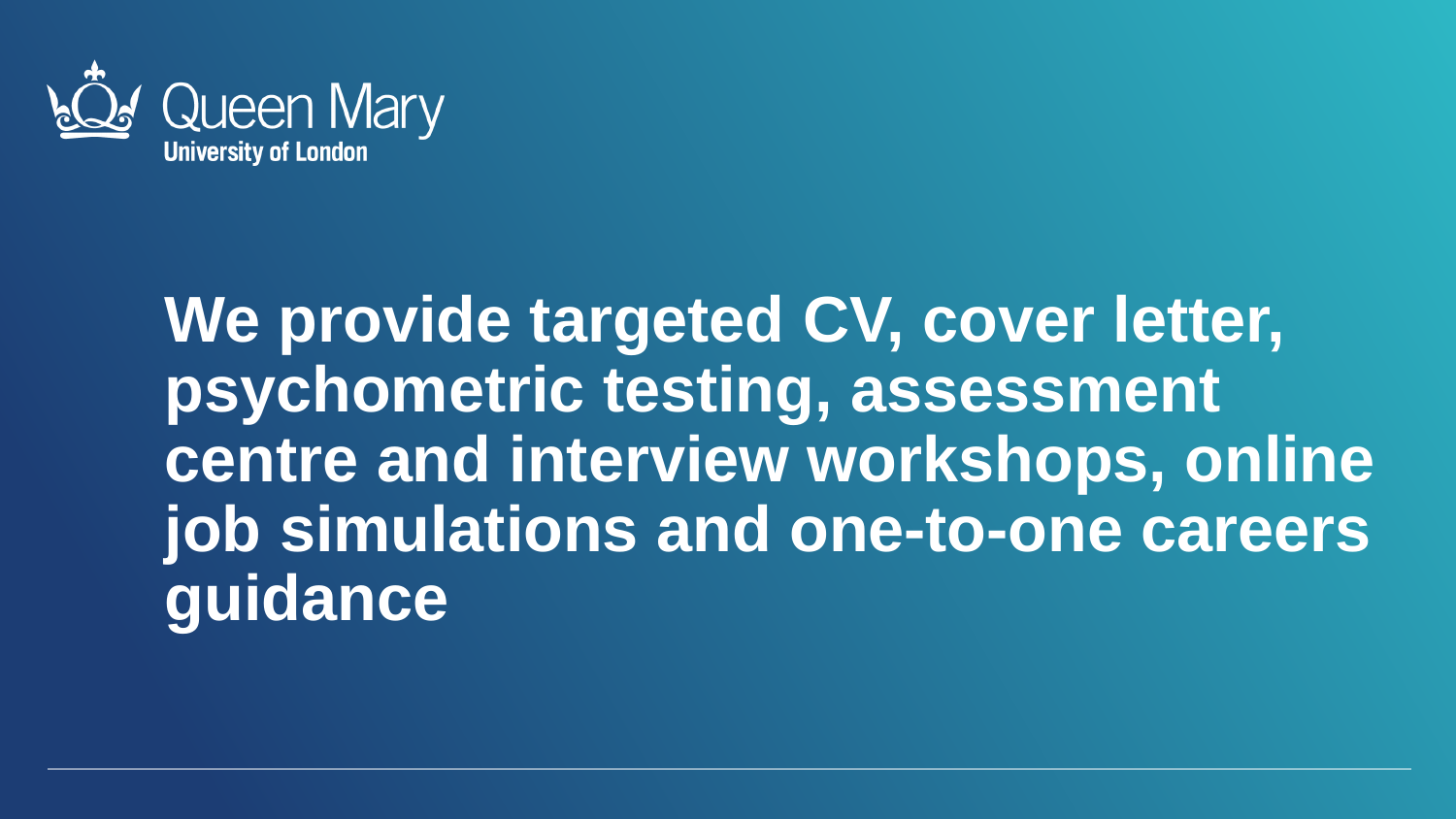

We provide targeted CV, cover letter, psychometric testing, assessment centre and interview workshops, online job simulations and one-to-one careers guidance